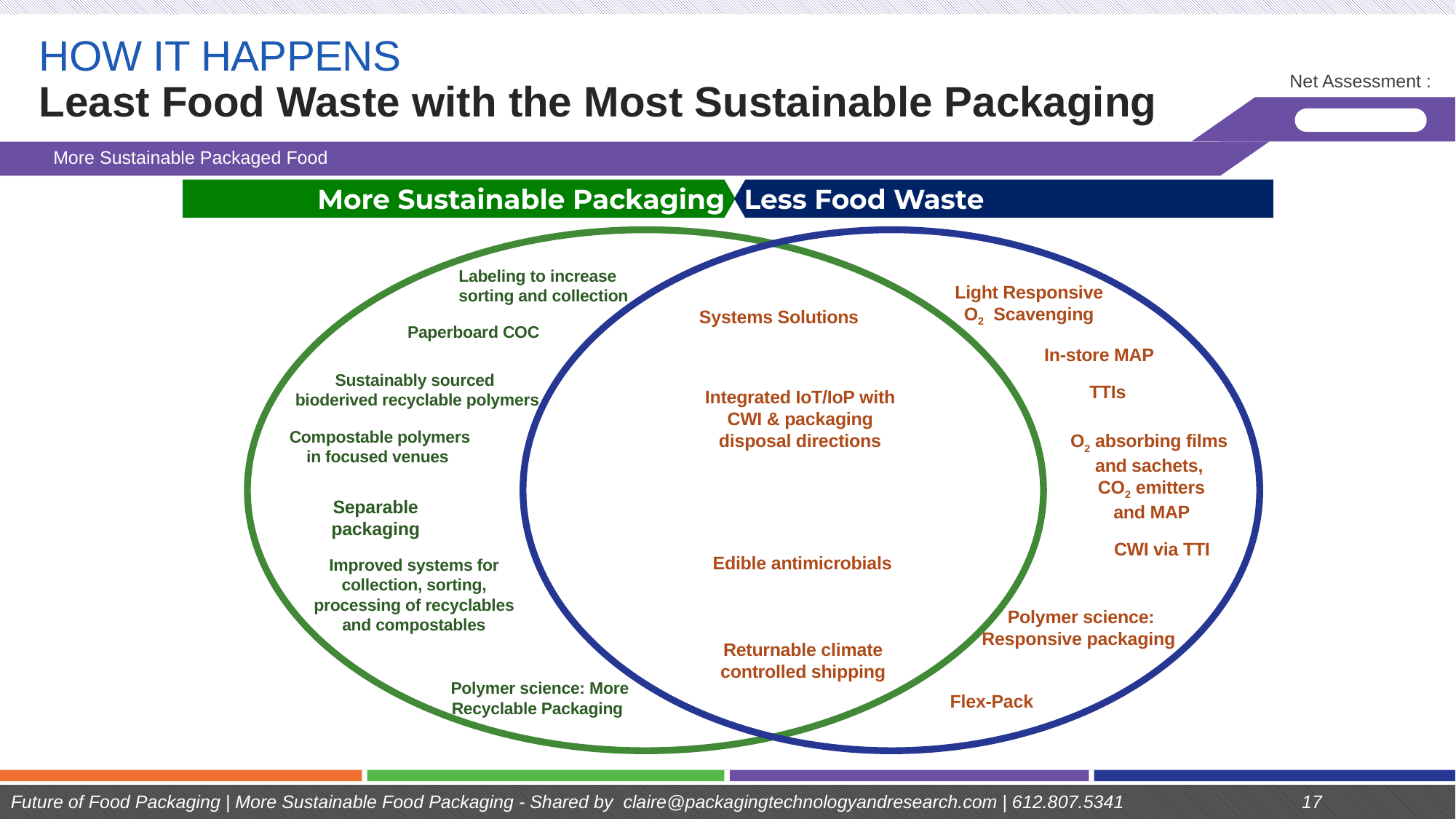

# How it happens Least Food Waste with the Most Sustainable Packaging
More Sustainable Packaged Food
More Sustainable Packaging
Less Food Waste
Sustainability means less food waste and more sustainable packaging

Labeling to increase sorting and collection
Light Responsive O2  Scavenging
Systems Solutions
Paperboard COC
In-store MAP
Sustainably sourced
bioderived recyclable polymers
TTIs
Integrated IoT/IoP with CWI & packaging disposal directions
Compostable polymers in focused venues
O2 absorbing films
and sachets,
CO2 emitters
 and MAP
Separable packaging
CWI via TTI
Edible antimicrobials
Improved systems for collection, sorting, processing of recyclables and compostables
Polymer science: Responsive packaging
Returnable climate controlled shipping
Polymer science: More Recyclable Packaging
Flex-Pack

Future of Food Packaging | More Sustainable Food Packaging - Shared by  claire@packagingtechnologyandresearch.com | 612.807.5341
17